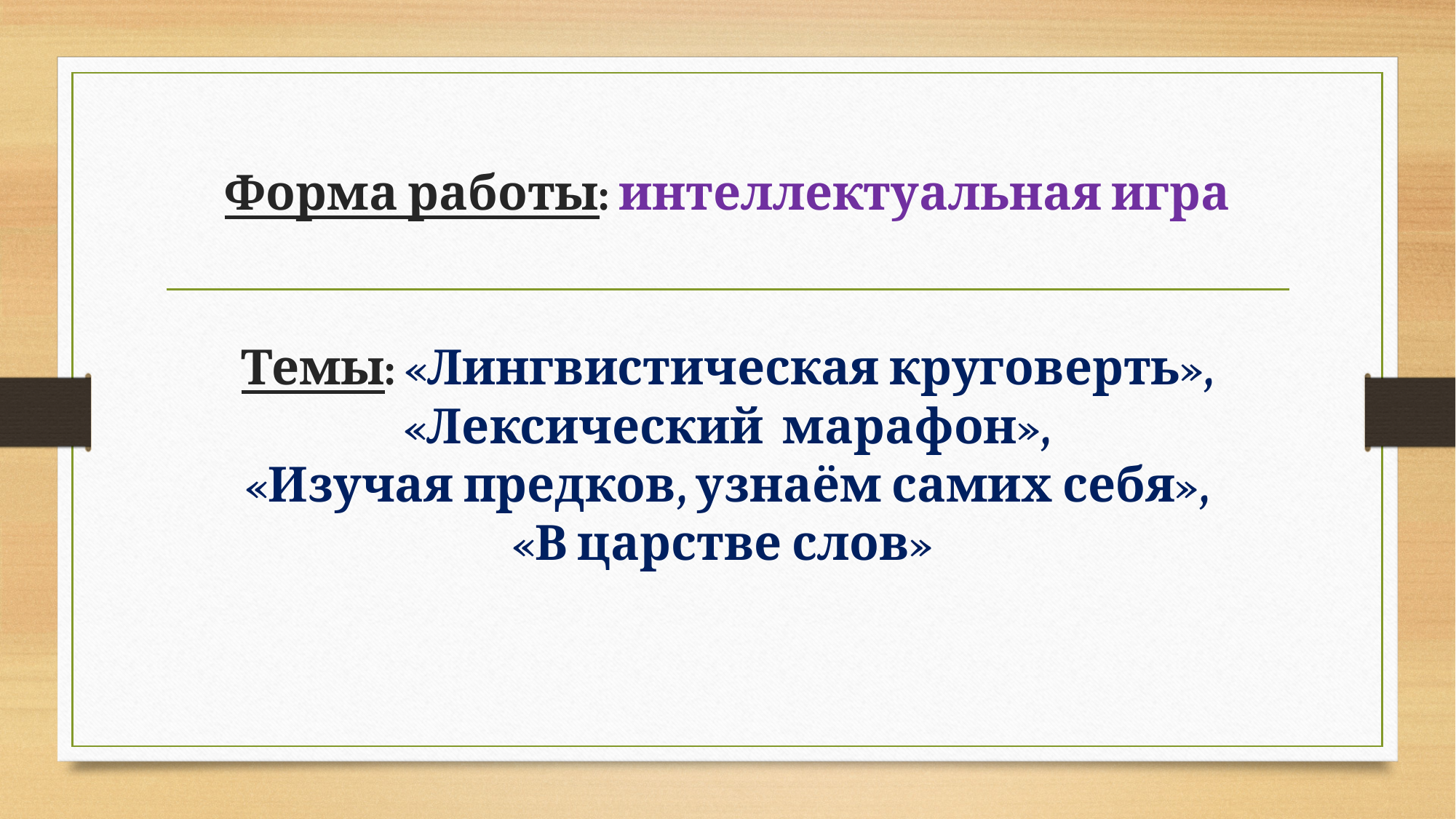

# Форма работы: интеллектуальная игра Темы: «Лингвистическая круговерть», «Лексический  марафон», «Изучая предков, узнаём самих себя», «В царстве слов»